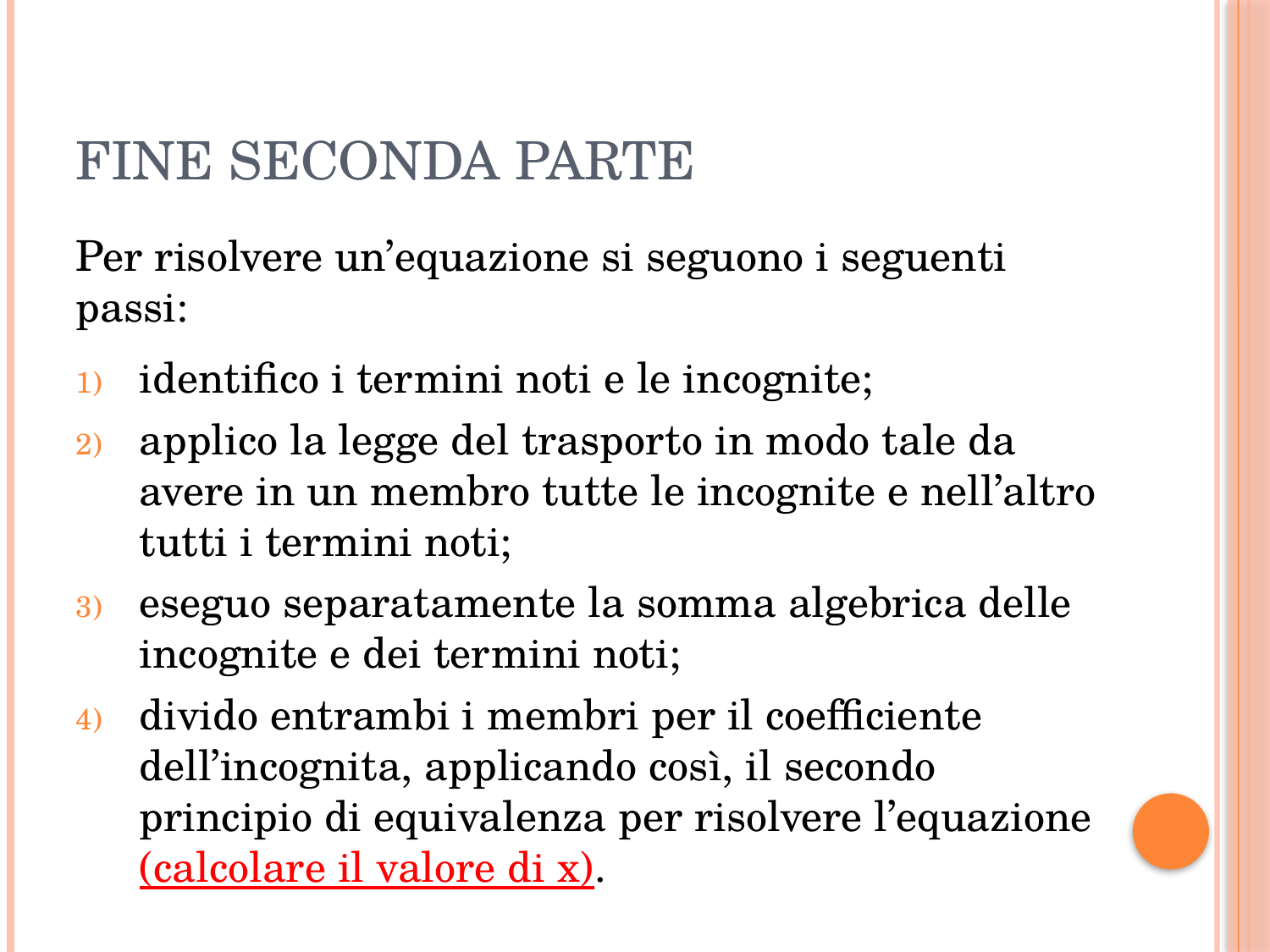

# Fine seconda parte
Per risolvere un’equazione si seguono i seguenti passi:
identifico i termini noti e le incognite;
applico la legge del trasporto in modo tale da avere in un membro tutte le incognite e nell’altro tutti i termini noti;
eseguo separatamente la somma algebrica delle incognite e dei termini noti;
divido entrambi i membri per il coefficiente dell’incognita, applicando così, il secondo principio di equivalenza per risolvere l’equazione (calcolare il valore di x).